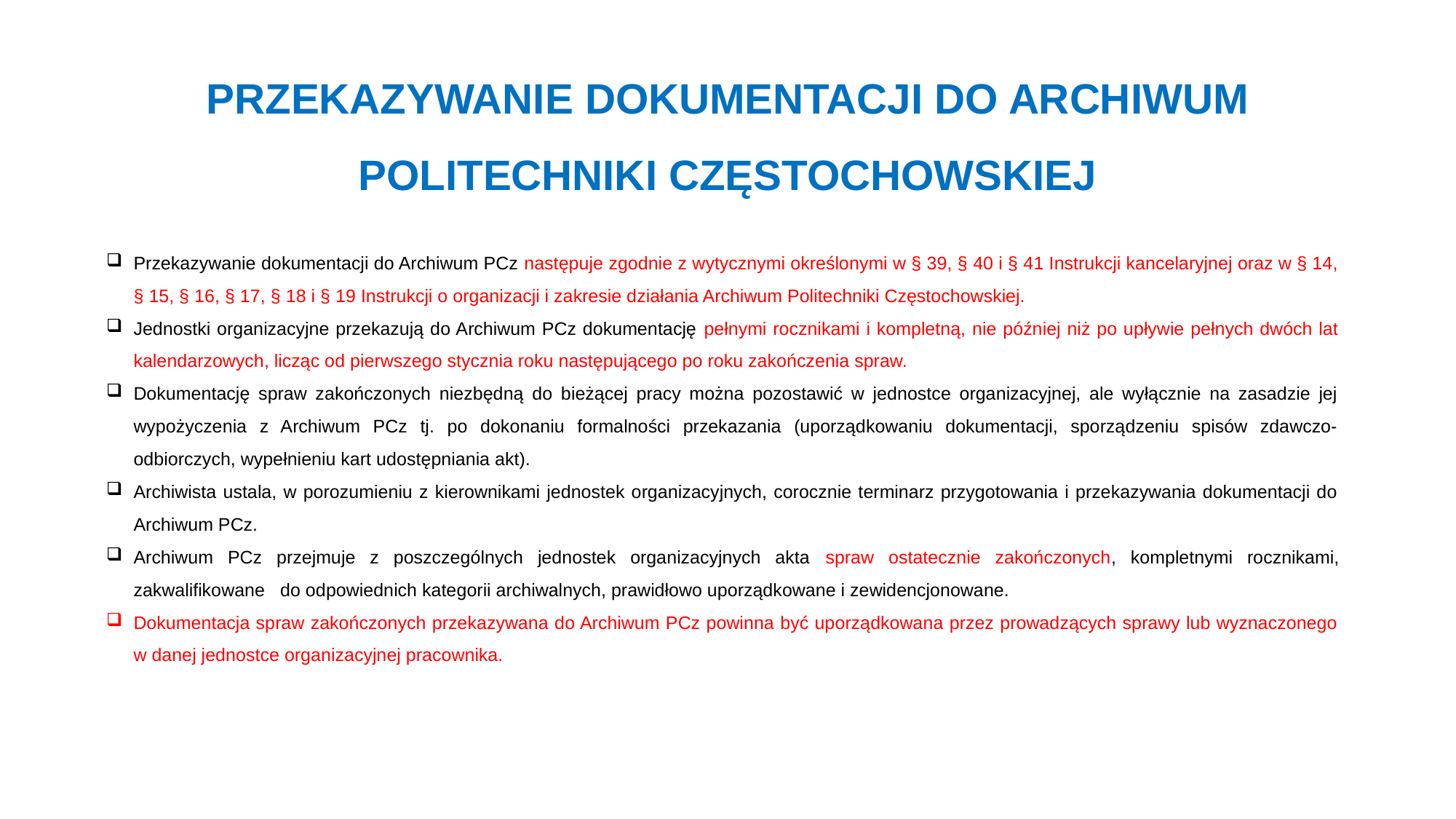

# PRZEKAZYWANIE DOKUMENTACJI DO ARCHIWUM POLITECHNIKI CZĘSTOCHOWSKIEJ
Przekazywanie dokumentacji do Archiwum PCz następuje zgodnie z wytycznymi określonymi w § 39, § 40 i § 41 Instrukcji kancelaryjnej oraz w § 14, § 15, § 16, § 17, § 18 i § 19 Instrukcji o organizacji i zakresie działania Archiwum Politechniki Częstochowskiej.
Jednostki organizacyjne przekazują do Archiwum PCz dokumentację pełnymi rocznikami i kompletną, nie później niż po upływie pełnych dwóch lat kalendarzowych, licząc od pierwszego stycznia roku następującego po roku zakończenia spraw.
Dokumentację spraw zakończonych niezbędną do bieżącej pracy można pozostawić w jednostce organizacyjnej, ale wyłącznie na zasadzie jej wypożyczenia z Archiwum PCz tj. po dokonaniu formalności przekazania (uporządkowaniu dokumentacji, sporządzeniu spisów zdawczo-odbiorczych, wypełnieniu kart udostępniania akt).
Archiwista ustala, w porozumieniu z kierownikami jednostek organizacyjnych, corocznie terminarz przygotowania i przekazywania dokumentacji do Archiwum PCz.
Archiwum PCz przejmuje z poszczególnych jednostek organizacyjnych akta spraw ostatecznie zakończonych, kompletnymi rocznikami, zakwalifikowane   do odpowiednich kategorii archiwalnych, prawidłowo uporządkowane i zewidencjonowane.
Dokumentacja spraw zakończonych przekazywana do Archiwum PCz powinna być uporządkowana przez prowadzących sprawy lub wyznaczonego w danej jednostce organizacyjnej pracownika.